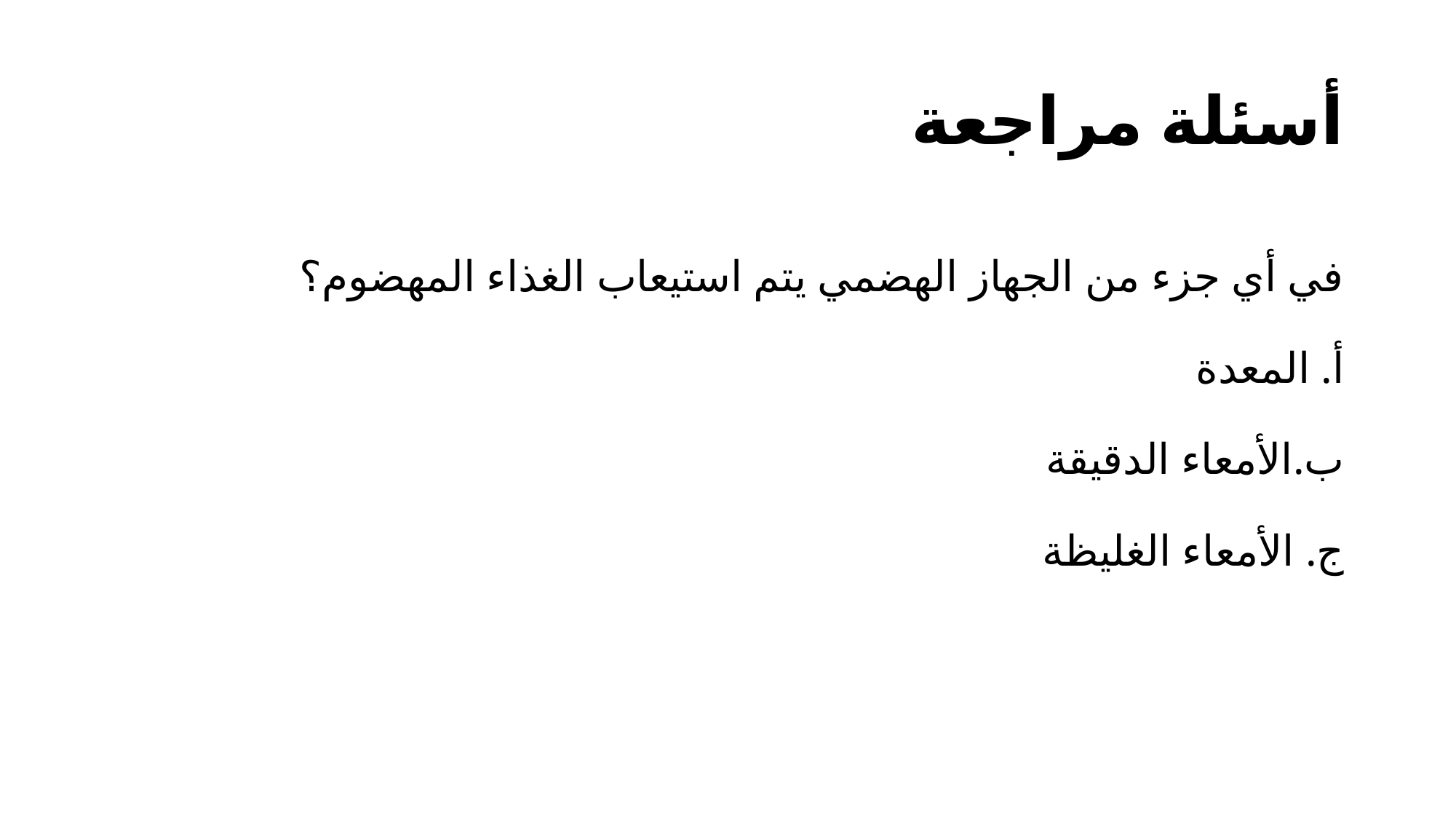

# أسئلة مراجعة
في أي جزء من الجهاز الهضمي يتم استيعاب الغذاء المهضوم؟
أ. المعدة
ب.الأمعاء الدقيقة
ج. الأمعاء الغليظة